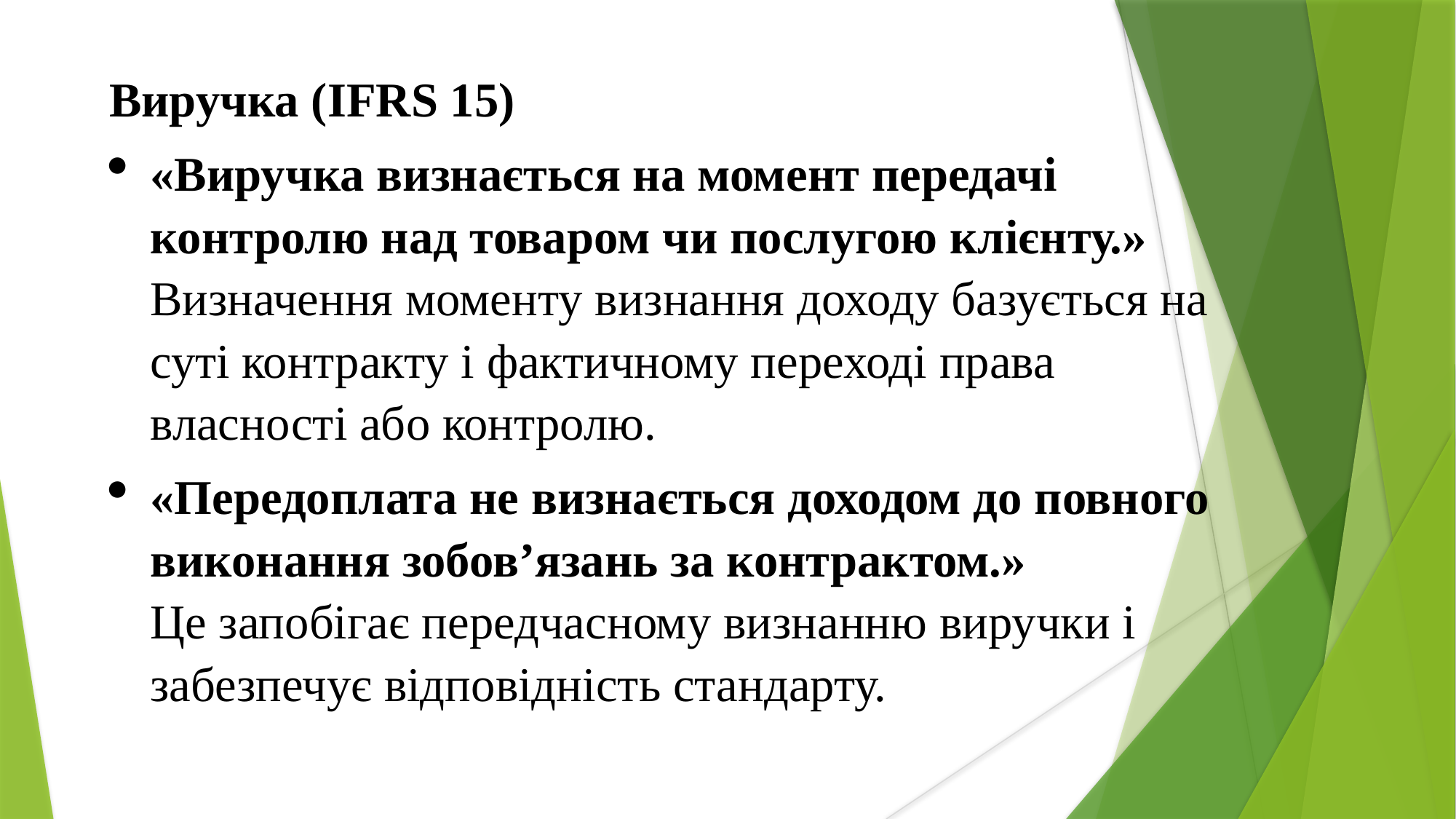

Виручка (IFRS 15)
«Виручка визнається на момент передачі контролю над товаром чи послугою клієнту.»
Визначення моменту визнання доходу базується на суті контракту і фактичному переході права власності або контролю.
«Передоплата не визнається доходом до повного виконання зобов’язань за контрактом.»
Це запобігає передчасному визнанню виручки і забезпечує відповідність стандарту.